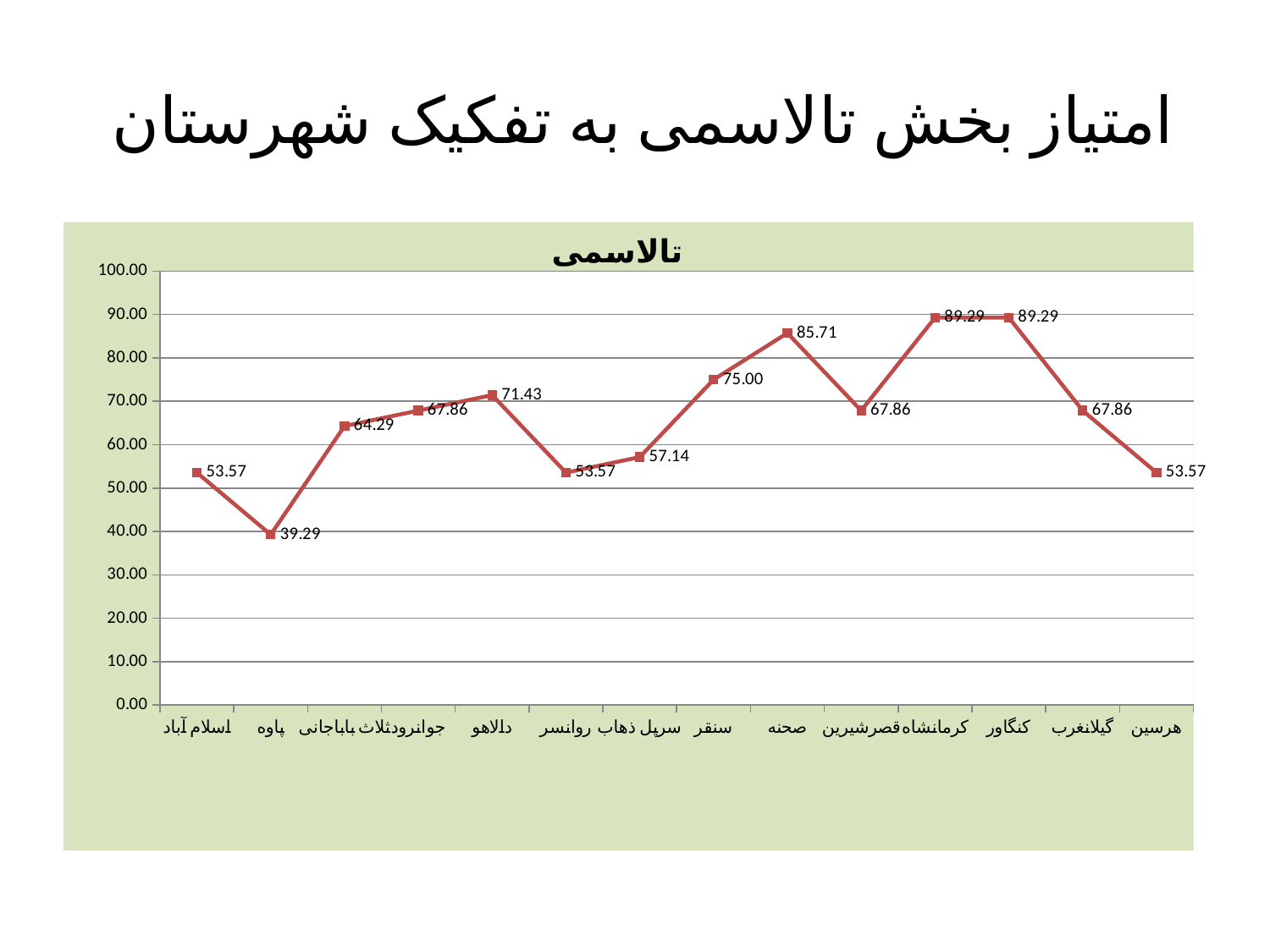

# امتیاز بخش تالاسمی به تفکیک شهرستان

### Chart: تالاسمی

| Category | Total |
|---|---|
| اسلام آباد | 53.57142857142857 |
| پاوه | 39.285714285714285 |
| ثلاث باباجانی | 64.28571428571429 |
| جوانرود | 67.85714285714286 |
| دالاهو | 71.42857142857143 |
| روانسر | 53.57142857142857 |
| سرپل ذهاب | 57.142857142857146 |
| سنقر | 75.0 |
| صحنه | 85.71428571428571 |
| قصرشیرین | 67.85714285714286 |
| کرمانشاه | 89.28571428571429 |
| کنگاور | 89.28571428571429 |
| گیلانغرب | 67.85714285714286 |
| هرسین | 53.57142857142857 |